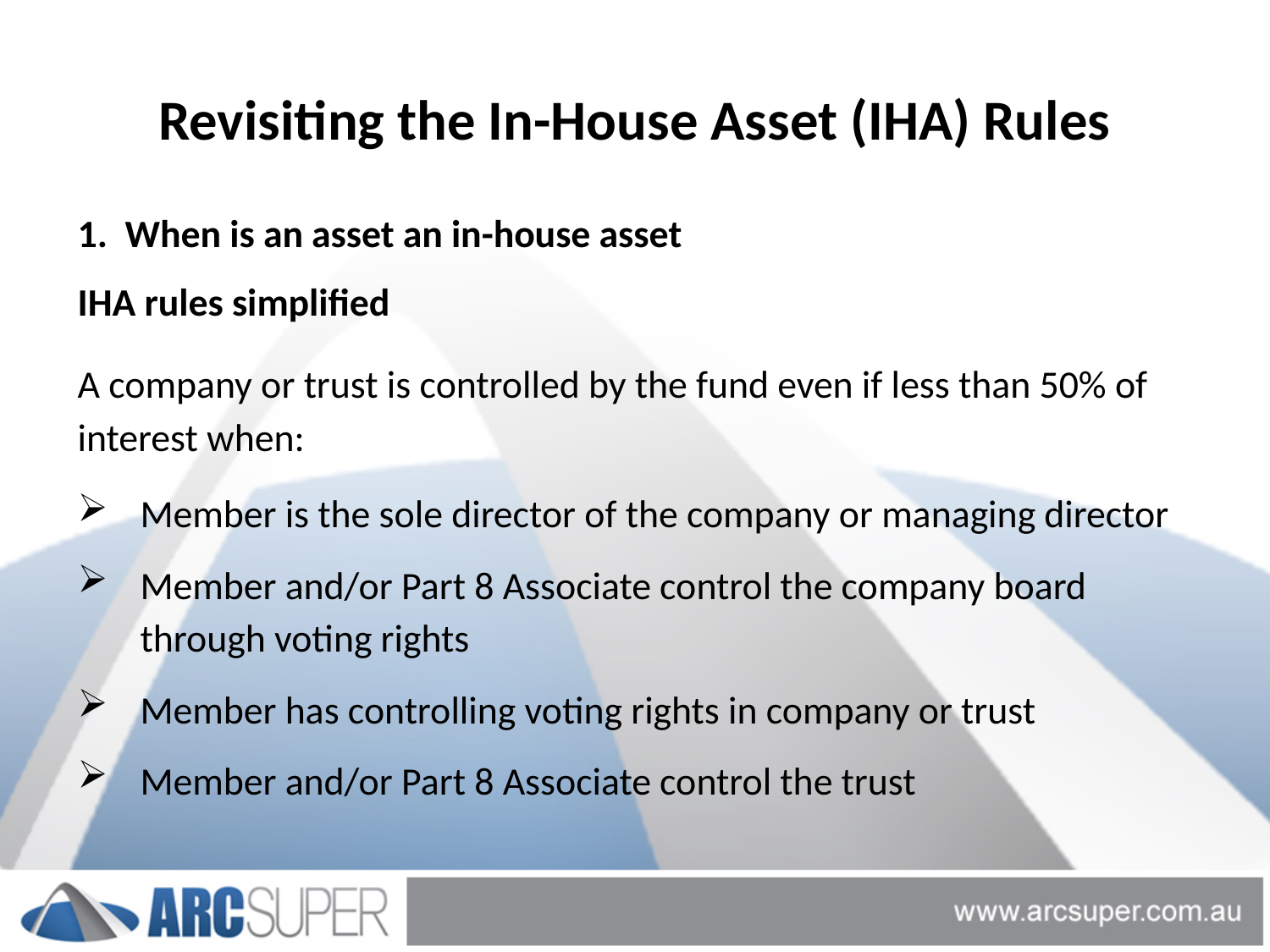

# Revisiting the In-House Asset (IHA) Rules
1.  When is an asset an in-house asset
IHA rules simplified
A company or trust is controlled by the fund even if less than 50% of interest when:
Member is the sole director of the company or managing director
Member and/or Part 8 Associate control the company board through voting rights
Member has controlling voting rights in company or trust
Member and/or Part 8 Associate control the trust